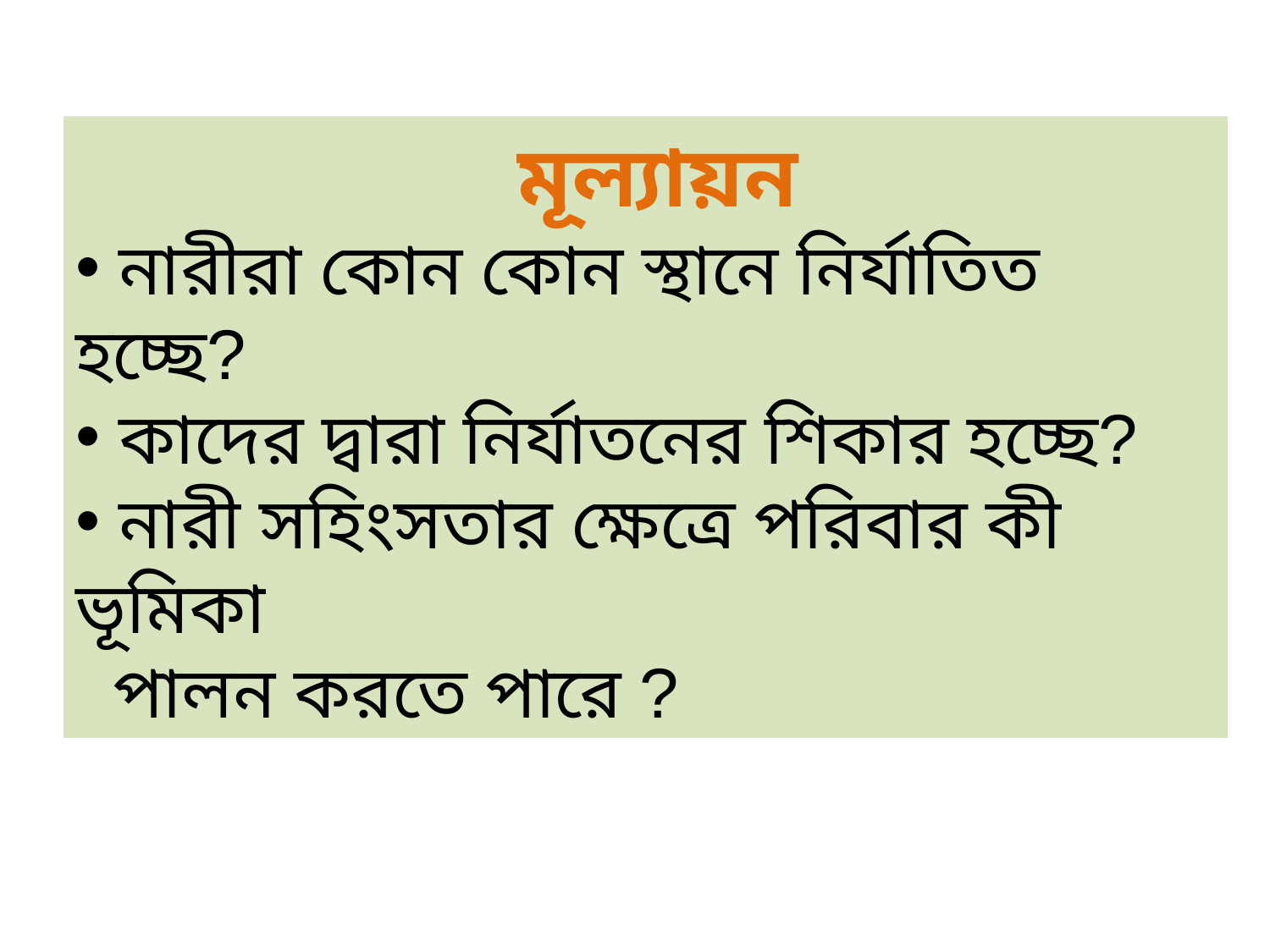

মূল্যায়ন
 নারীরা কোন কোন স্থানে নির্যাতিত হচ্ছে?
 কাদের দ্বারা নির্যাতনের শিকার হচ্ছে?
 নারী সহিংসতার ক্ষেত্রে পরিবার কী ভূমিকা
  পালন করতে পারে ?